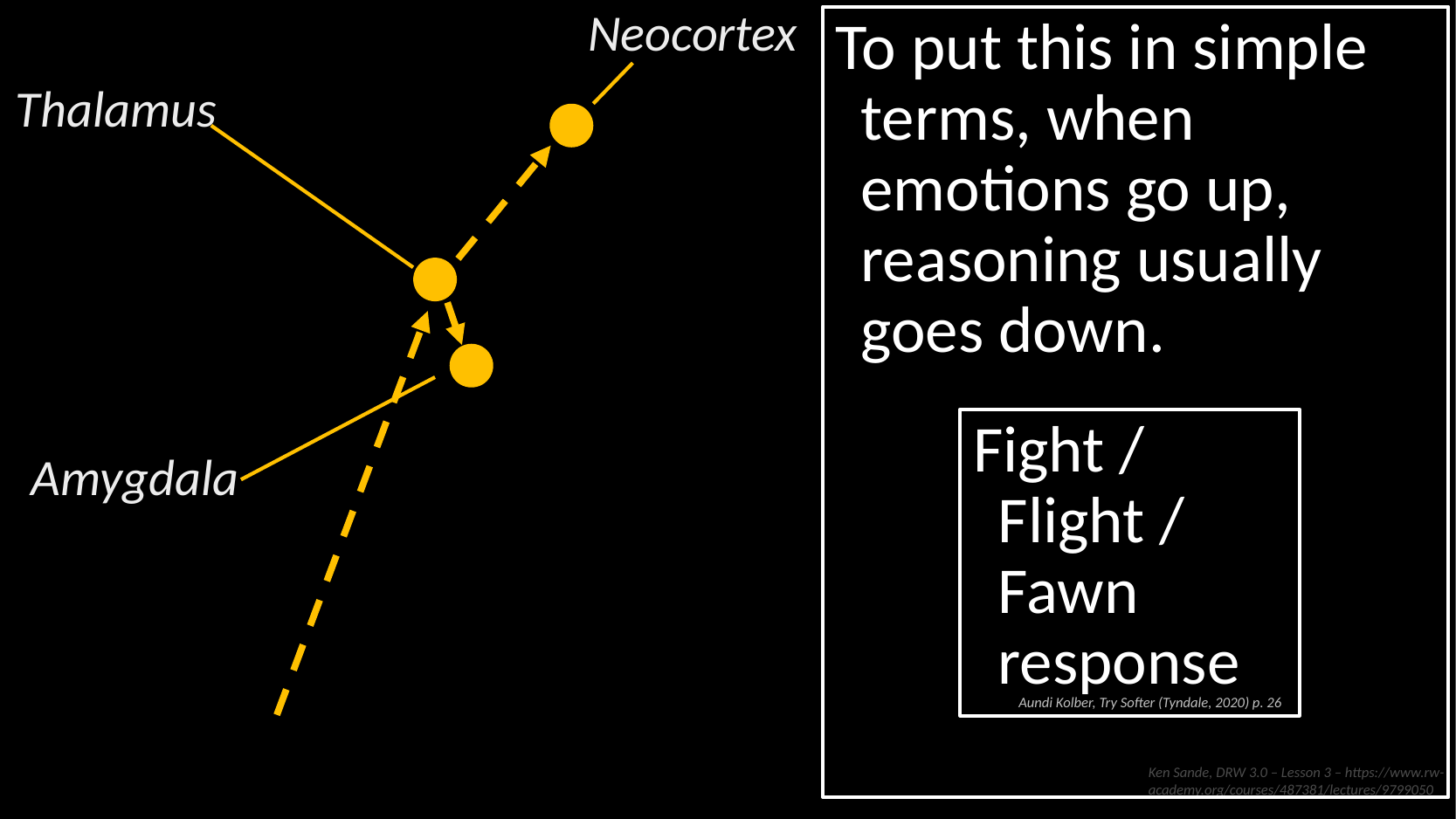

Neocortex

To put this in simple terms, when emotions go up, reasoning usually goes down.

Thalamus

Amygdala
Fight / Flight / Fawn response
Aundi Kolber, Try Softer (Tyndale, 2020) p. 26
Ken Sande, DRW 3.0 – Lesson 3 – https://www.rw-academy.org/courses/487381/lectures/9799050